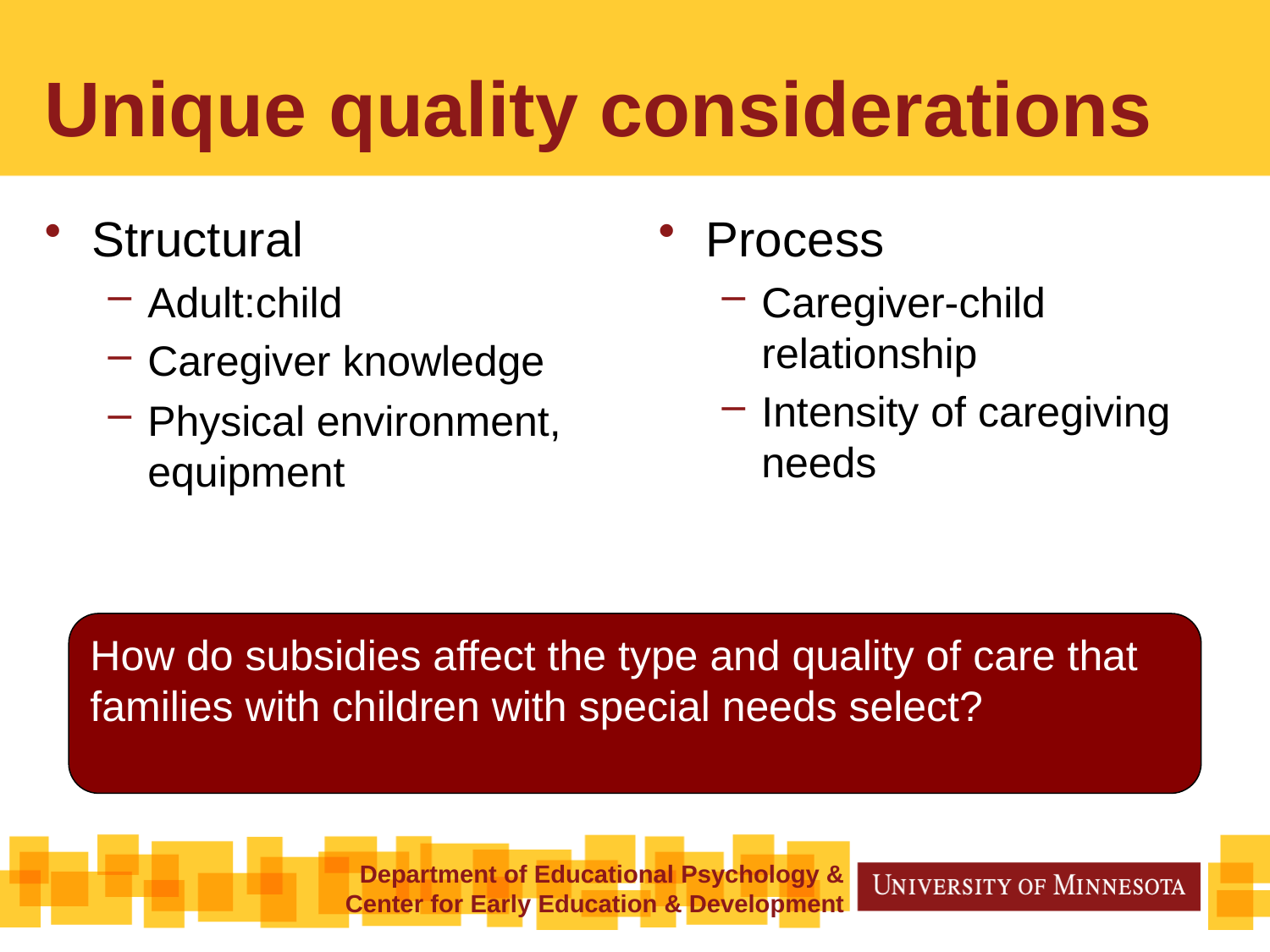

# Unique quality considerations
Structural
Adult:child
Caregiver knowledge
Physical environment, equipment
Process
Caregiver-child relationship
Intensity of caregiving needs

How do subsidies affect the type and quality of care that families with children with special needs select?